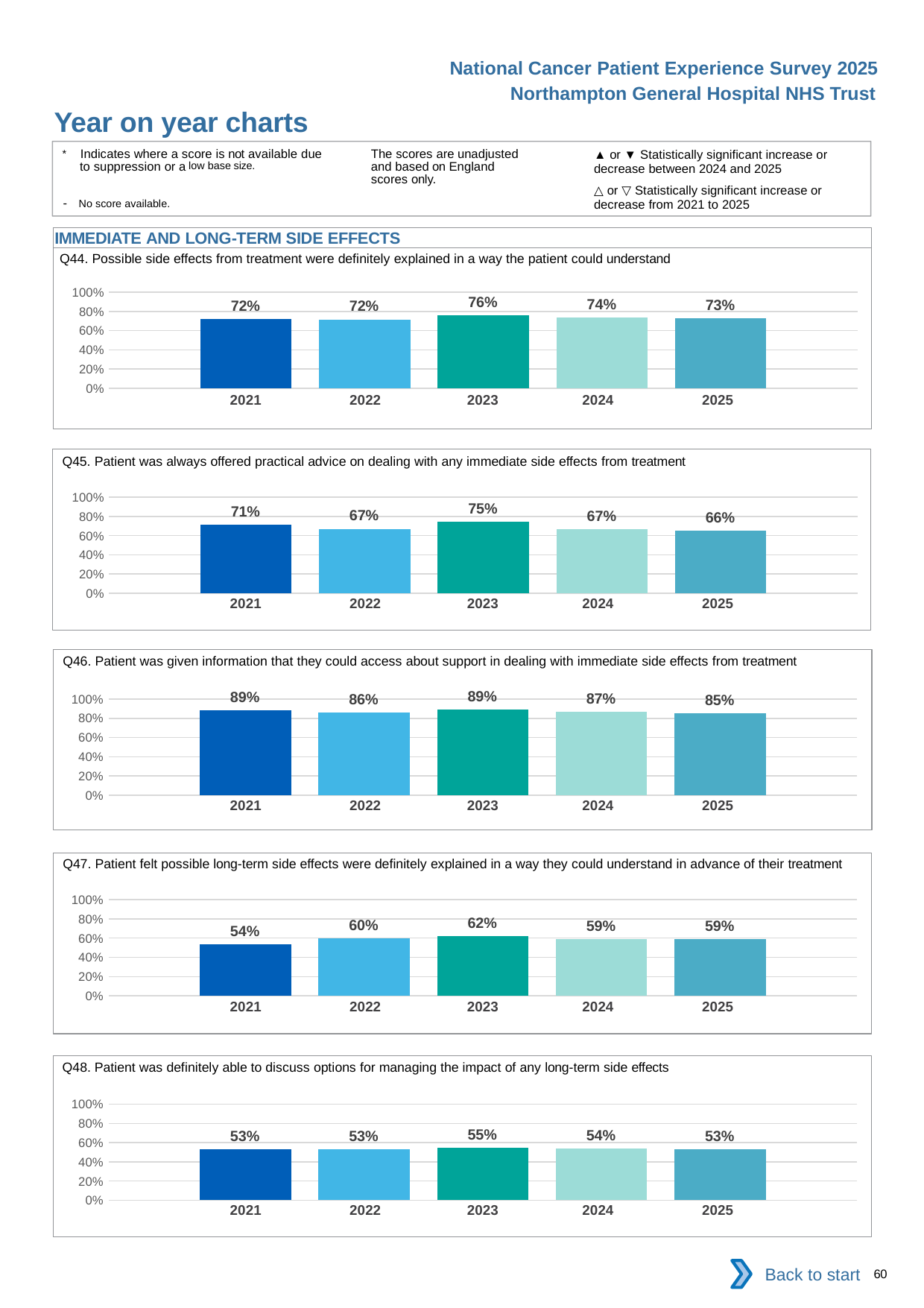

National Cancer Patient Experience Survey 2025
Northampton General Hospital NHS Trust
Year on year charts (10)

The scores are unadjusted and based on England scores only.
*  Indicates where a score is not available due to suppression or a low base size.
- No score available.
▲ or ▼ Statistically significant increase or decrease between 2024 and 2025
△ or ▽ Statistically significant increase or decrease from 2021 to 2025
IMMEDIATE AND LONG-TERM SIDE EFFECTS
Q44. Possible side effects from treatment were definitely explained in a way the patient could understand

### Chart

| Category | 2021 | 2022 | 2023 | 2024 | 2025 |
|---|---|---|---|---|---|
| Category 1 | 0.7195467 | 0.7173913 | 0.7569444 | 0.7370304 | 0.7313725 |
| 2021 | 2022 | 2023 | 2024 | 2025 |
| --- | --- | --- | --- | --- |
|  |  |  |  |  |
Q45. Patient was always offered practical advice on dealing with any immediate side effects from treatment

### Chart

| Category | 2021 | 2022 | 2023 | 2024 | 2025 |
|---|---|---|---|---|---|
| Category 1 | 0.7130435 | 0.6708229 | 0.7451456 | 0.6691589 | 0.655102 |
| 2021 | 2022 | 2023 | 2024 | 2025 |
| --- | --- | --- | --- | --- |
|  |  |  |  |  |
Q46. Patient was given information that they could access about support in dealing with immediate side effects from treatment

### Chart

| Category | 2021 | 2022 | 2023 | 2024 | 2025 |
|---|---|---|---|---|---|
| Category 1 | 0.8865248 | 0.8607595 | 0.8947368 | 0.8656388 | 0.8546798 |
| 2021 | 2022 | 2023 | 2024 | 2025 |
| --- | --- | --- | --- | --- |
|  |  |  |  |  |
Q47. Patient felt possible long-term side effects were definitely explained in a way they could understand in advance of their treatment

### Chart

| Category | 2021 | 2022 | 2023 | 2024 | 2025 |
|---|---|---|---|---|---|
| Category 1 | 0.537092 | 0.5975 | 0.6183575 | 0.5893186 | 0.5904366 |
| 2021 | 2022 | 2023 | 2024 | 2025 |
| --- | --- | --- | --- | --- |
|  |  |  |  |  |
Q48. Patient was definitely able to discuss options for managing the impact of any long-term side effects

### Chart

| Category | 2021 | 2022 | 2023 | 2024 | 2025 |
|---|---|---|---|---|---|
| Category 1 | 0.5326461 | 0.5275362 | 0.545961 | 0.5371179 | 0.5287356 |
| 2021 | 2022 | 2023 | 2024 | 2025 |
| --- | --- | --- | --- | --- |
|  |  |  |  |  |
Back to start

60